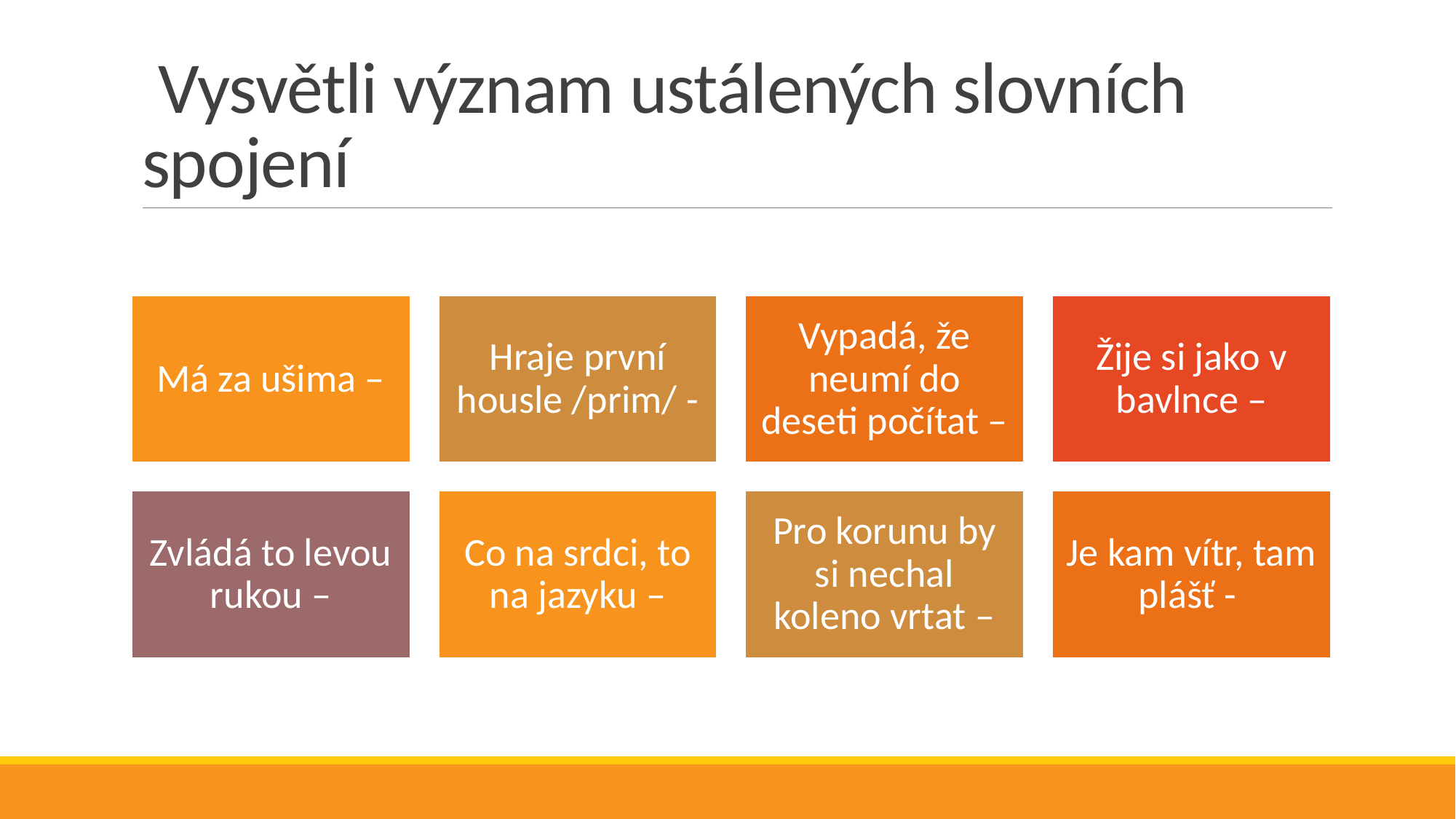

# Vysvětli význam ustálených slovních spojení
Má za ušima –
Hraje první housle /prim/ -
Vypadá, že neumí do deseti počítat –
Žije si jako v bavlnce –
Zvládá to levou rukou –
Co na srdci, to na jazyku –
Pro korunu by si nechal koleno vrtat –
Je kam vítr, tam plášť -